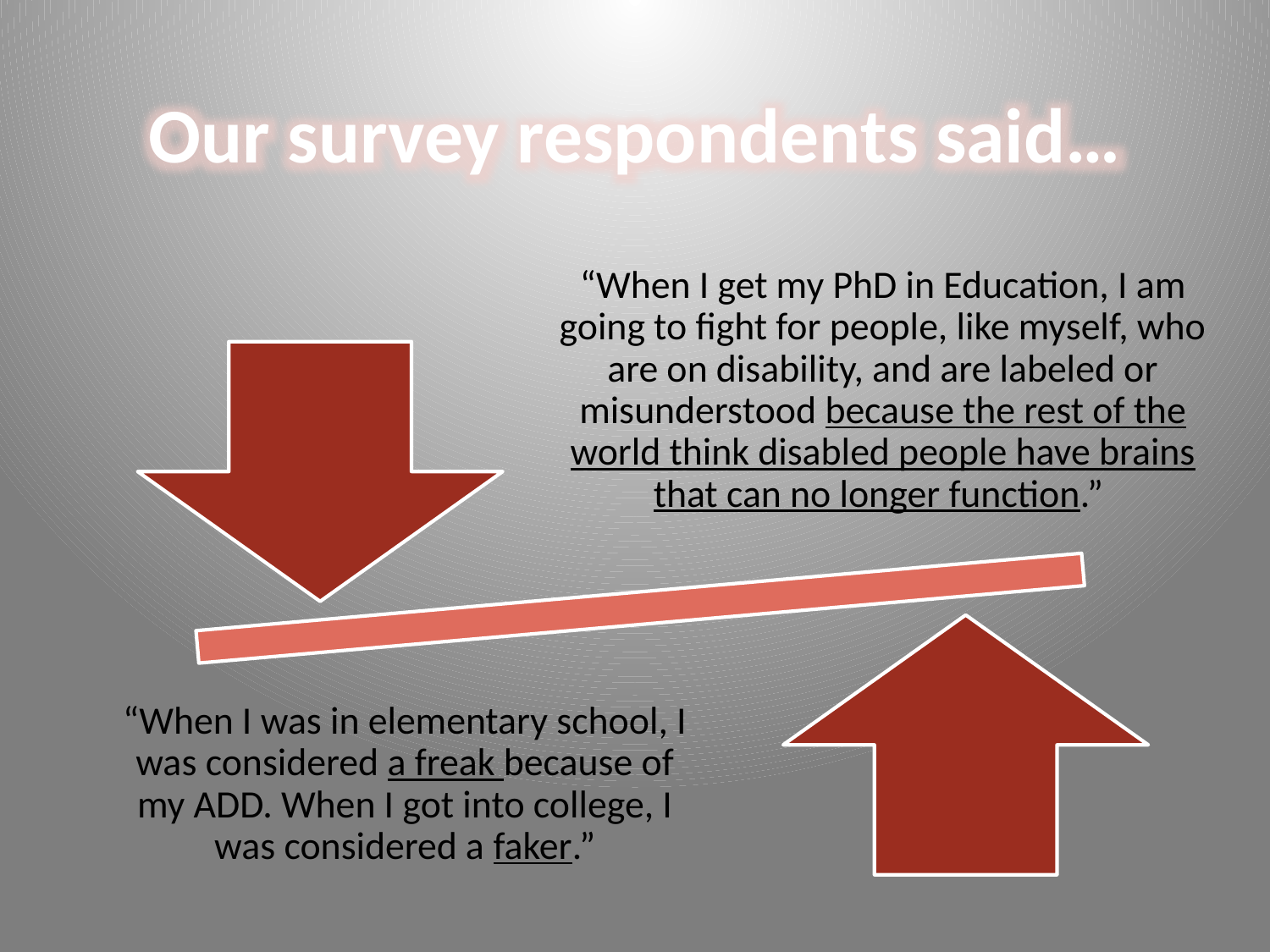

Our survey respondents said…
“When I get my PhD in Education, I am going to fight for people, like myself, who are on disability, and are labeled or misunderstood because the rest of the world think disabled people have brains that can no longer function.”
“When I was in elementary school, I was considered a freak because of my ADD. When I got into college, I was considered a faker.”